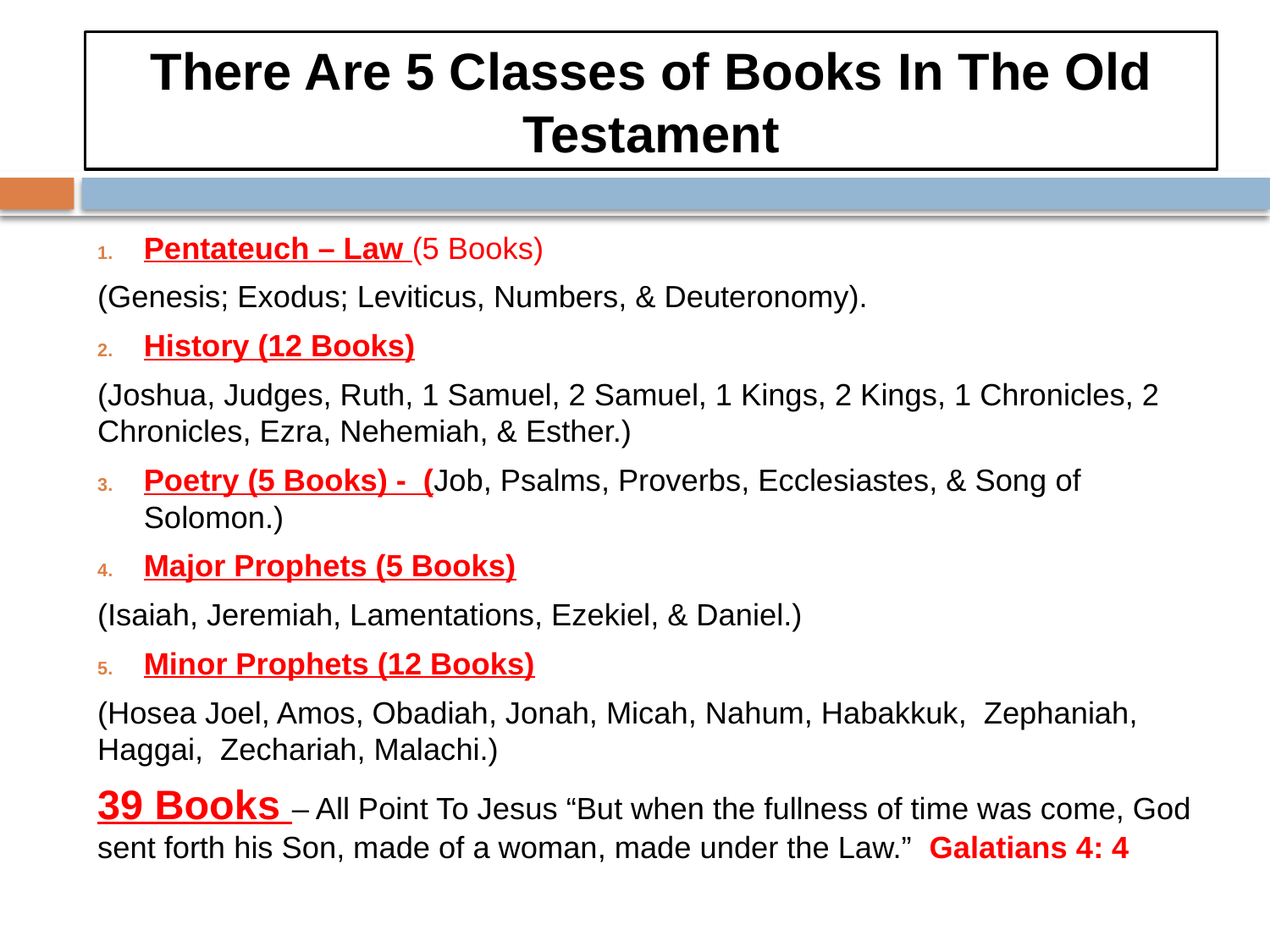

# There Are 5 Classes of Books In The Old Testament
Pentateuch – Law (5 Books)
(Genesis; Exodus; Leviticus, Numbers, & Deuteronomy).
History (12 Books)
(Joshua, Judges, Ruth, 1 Samuel, 2 Samuel, 1 Kings, 2 Kings, 1 Chronicles, 2 Chronicles, Ezra, Nehemiah, & Esther.)
Poetry (5 Books) -  (Job, Psalms, Proverbs, Ecclesiastes, & Song of Solomon.)
Major Prophets (5 Books)
(Isaiah, Jeremiah, Lamentations, Ezekiel, & Daniel.)
Minor Prophets (12 Books)
(Hosea Joel, Amos, Obadiah, Jonah, Micah, Nahum, Habakkuk,  Zephaniah, Haggai,  Zechariah, Malachi.)
39 Books – All Point To Jesus “But when the fullness of time was come, God sent forth his Son, made of a woman, made under the Law.”  Galatians 4: 4